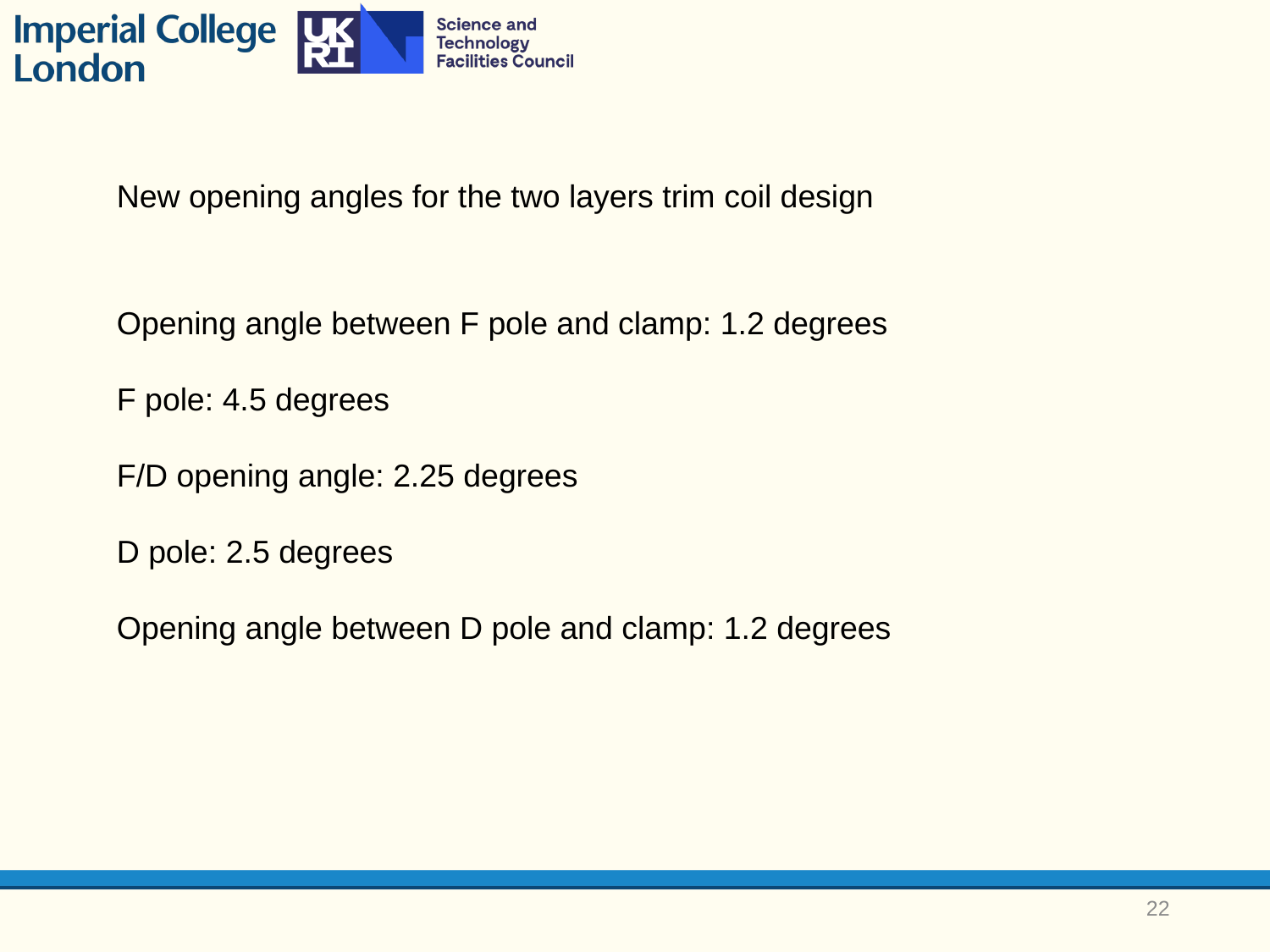

New opening angles for the two layers trim coil design
Opening angle between F pole and clamp: 1.2 degrees

F pole: 4.5 degrees

F/D opening angle: 2.25 degrees

D pole: 2.5 degrees

Opening angle between D pole and clamp: 1.2 degrees

22